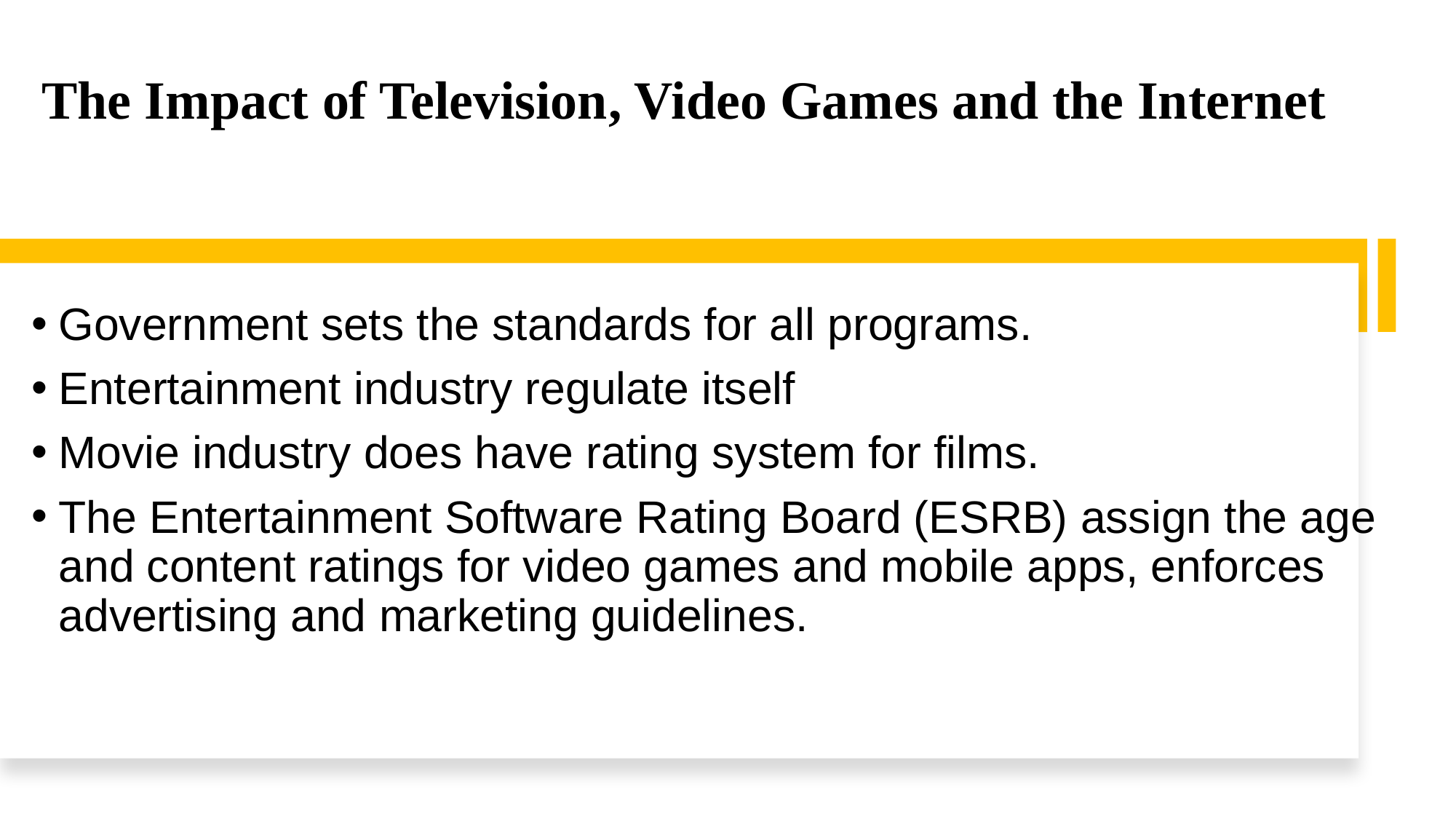

# The Impact of Television, Video Games and the Internet
Government sets the standards for all programs.
Entertainment industry regulate itself
Movie industry does have rating system for films.
The Entertainment Software Rating Board (ESRB) assign the age and content ratings for video games and mobile apps, enforces advertising and marketing guidelines.